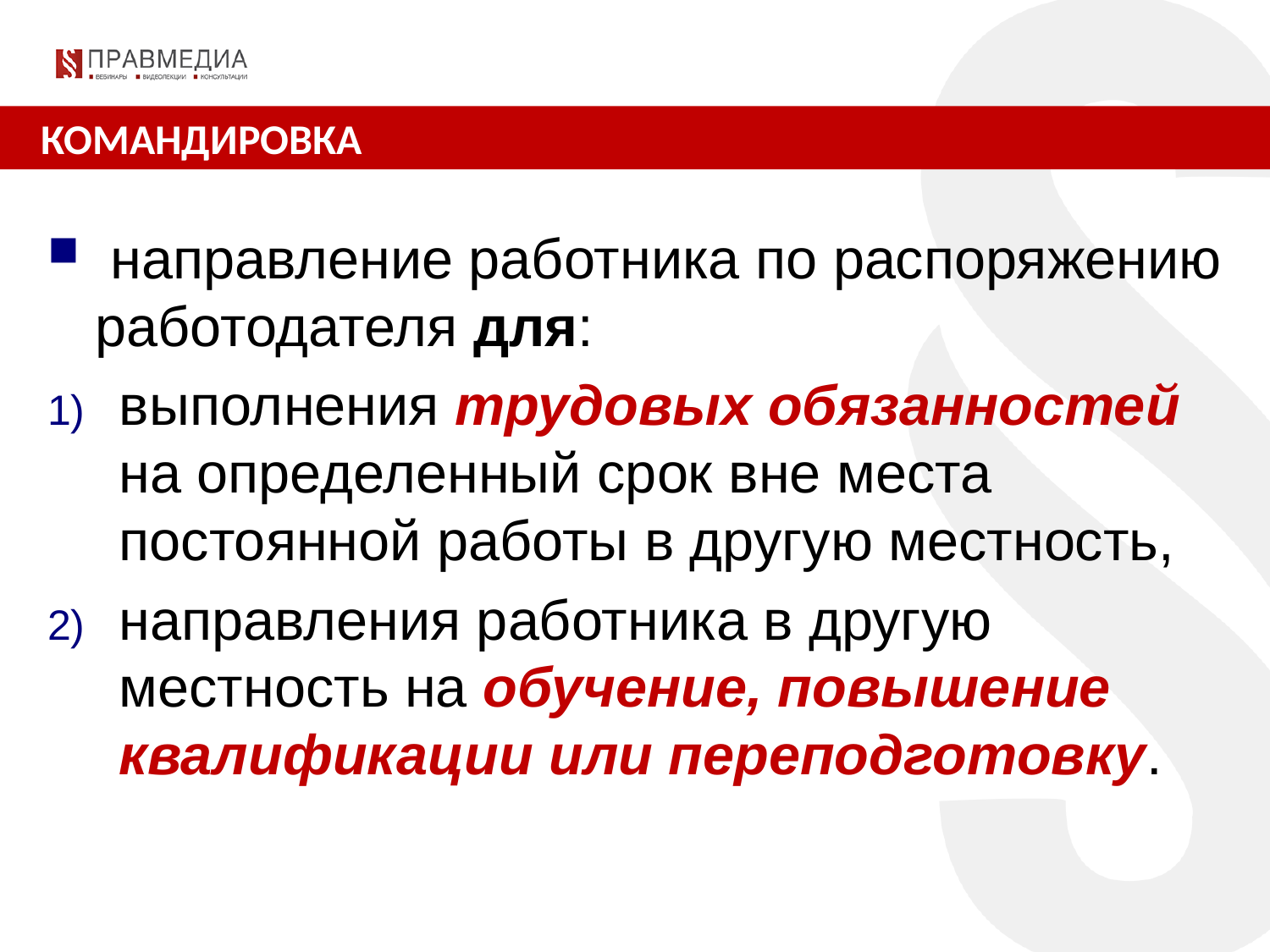

КОМАНДИРОВКА
 направление работника по распоряжению работодателя для:
выполнения трудовых обязанностей на определенный срок вне места постоянной работы в другую местность,
направления работника в другую местность на обучение, повышение квалификации или переподготовку.